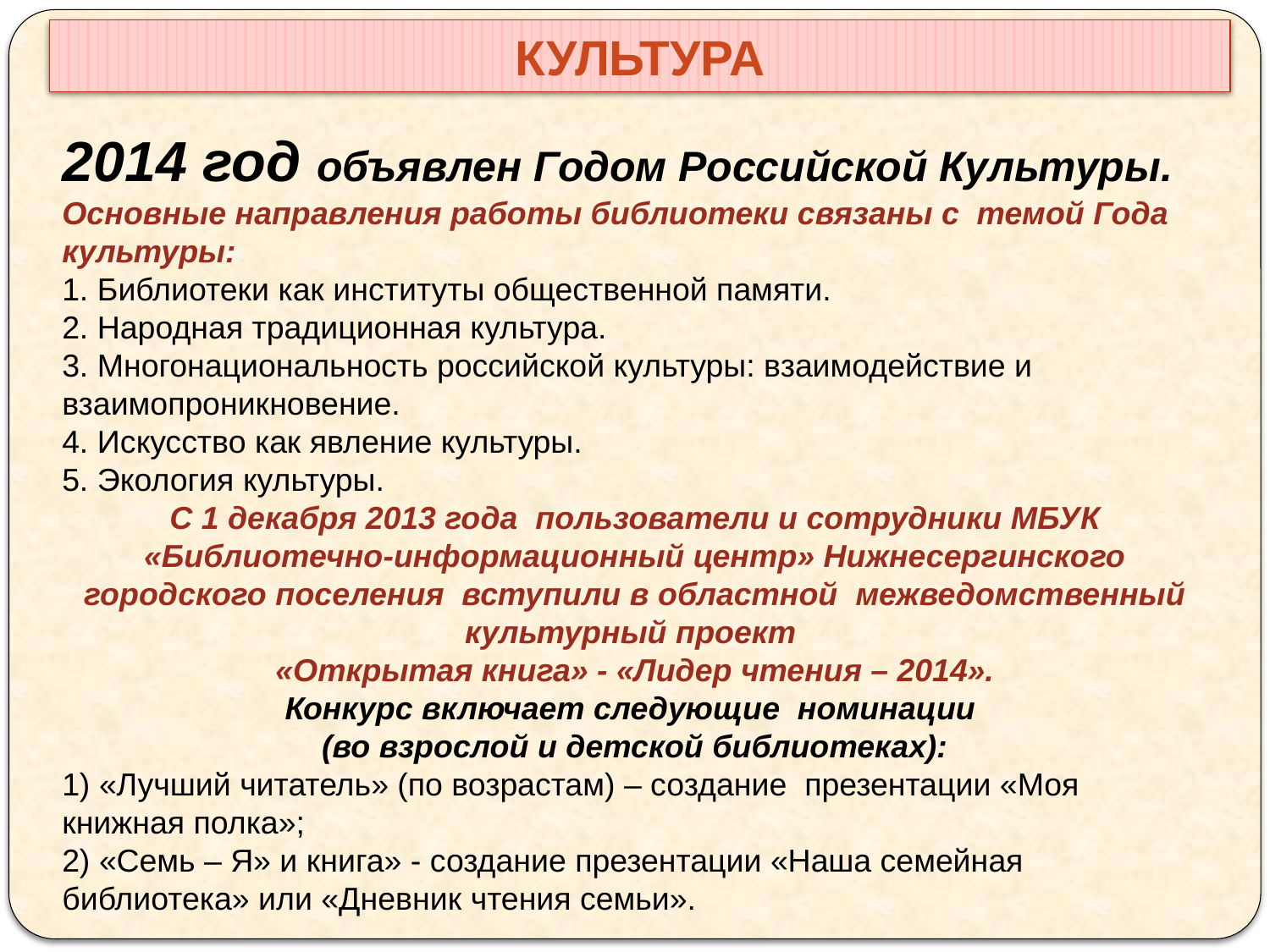

КУЛЬТУРА
2014 год объявлен Годом Российской Культуры. Основные направления работы библиотеки связаны с  темой Года культуры:
1. Библиотеки как институты общественной памяти.
2. Народная традиционная культура.
3. Многонациональность российской культуры: взаимодействие и взаимопроникновение.
4. Искусство как явление культуры.
5. Экология культуры.
С 1 декабря 2013 года  пользователи и сотрудники МБУК «Библиотечно-информационный центр» Нижнесергинского городского поселения  вступили в областной  межведомственный культурный проект
«Открытая книга» - «Лидер чтения – 2014».
Конкурс включает следующие  номинации
(во взрослой и детской библиотеках):
1) «Лучший читатель» (по возрастам) – создание  презентации «Моя книжная полка»;
2) «Семь – Я» и книга» - создание презентации «Наша семейная библиотека» или «Дневник чтения семьи».